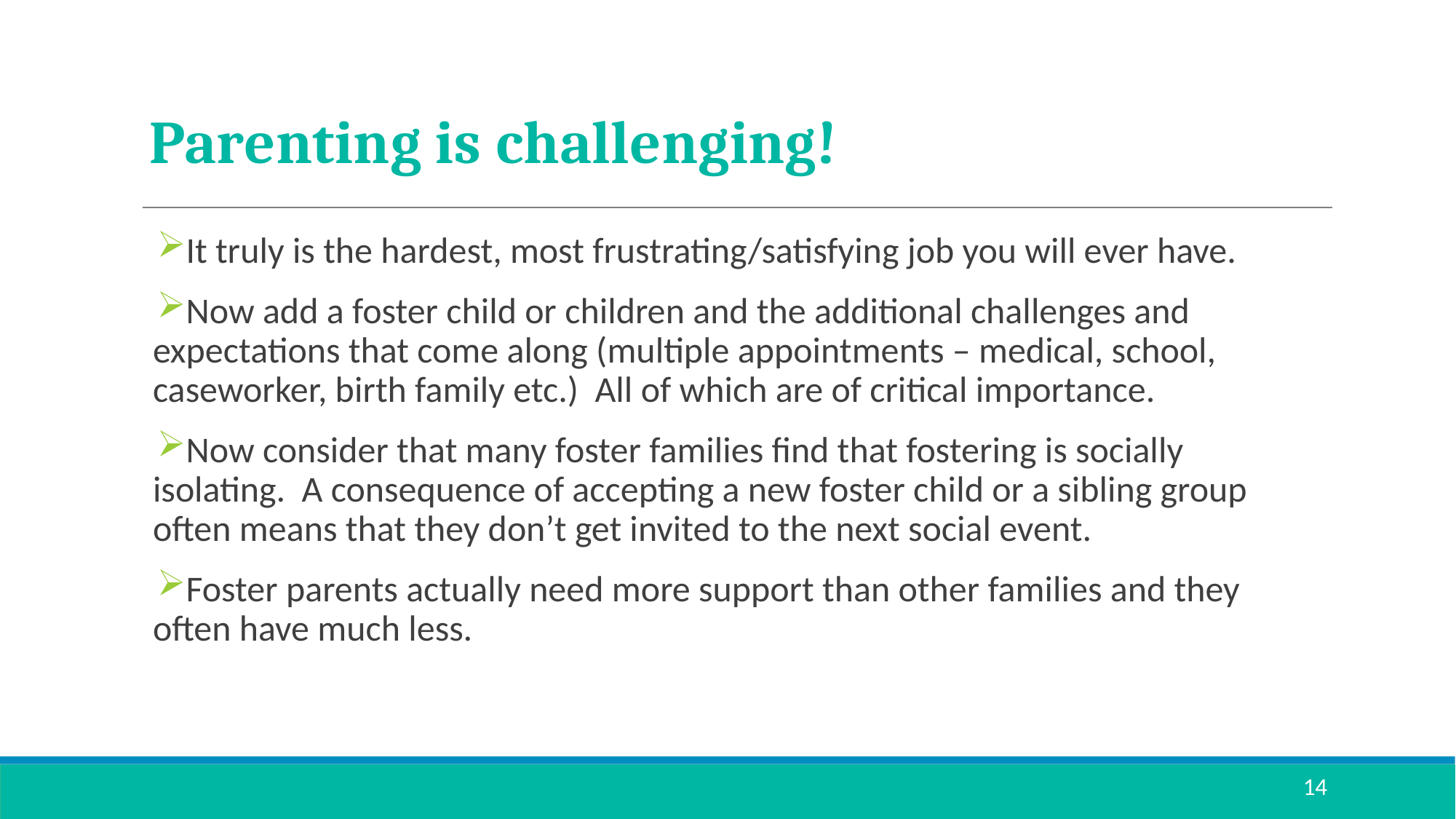

# Parenting is challenging!
It truly is the hardest, most frustrating/satisfying job you will ever have.
Now add a foster child or children and the additional challenges and expectations that come along (multiple appointments – medical, school, caseworker, birth family etc.)  All of which are of critical importance.
Now consider that many foster families find that fostering is socially isolating.  A consequence of accepting a new foster child or a sibling group often means that they don’t get invited to the next social event.
Foster parents actually need more support than other families and they often have much less.

14